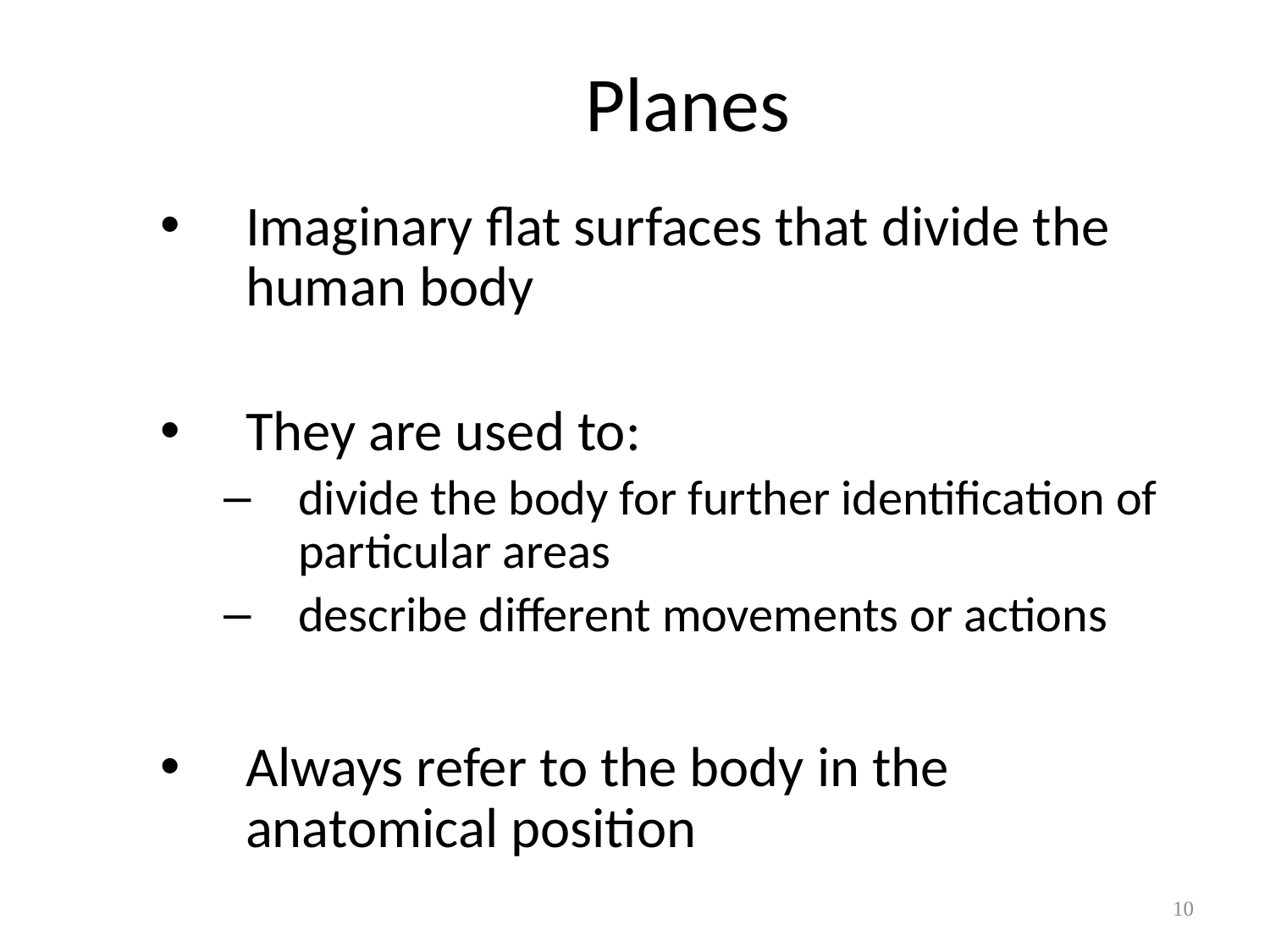

# Planes
Imaginary flat surfaces that divide the human body

They are used to:
divide the body for further identification of particular areas
describe different movements or actions

Always refer to the body in the anatomical position
10